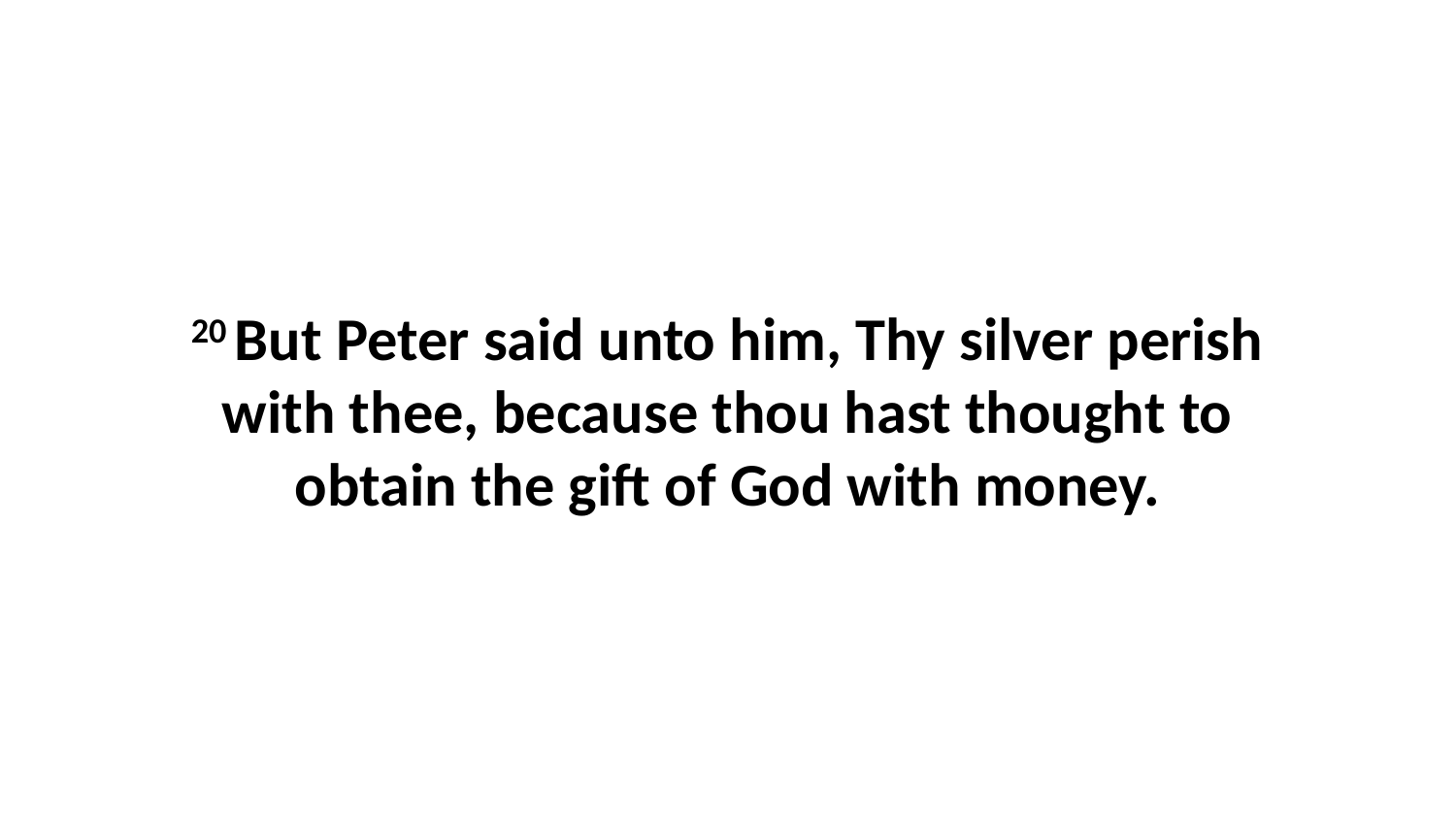

20 But Peter said unto him, Thy silver perish with thee, because thou hast thought to obtain the gift of God with money.